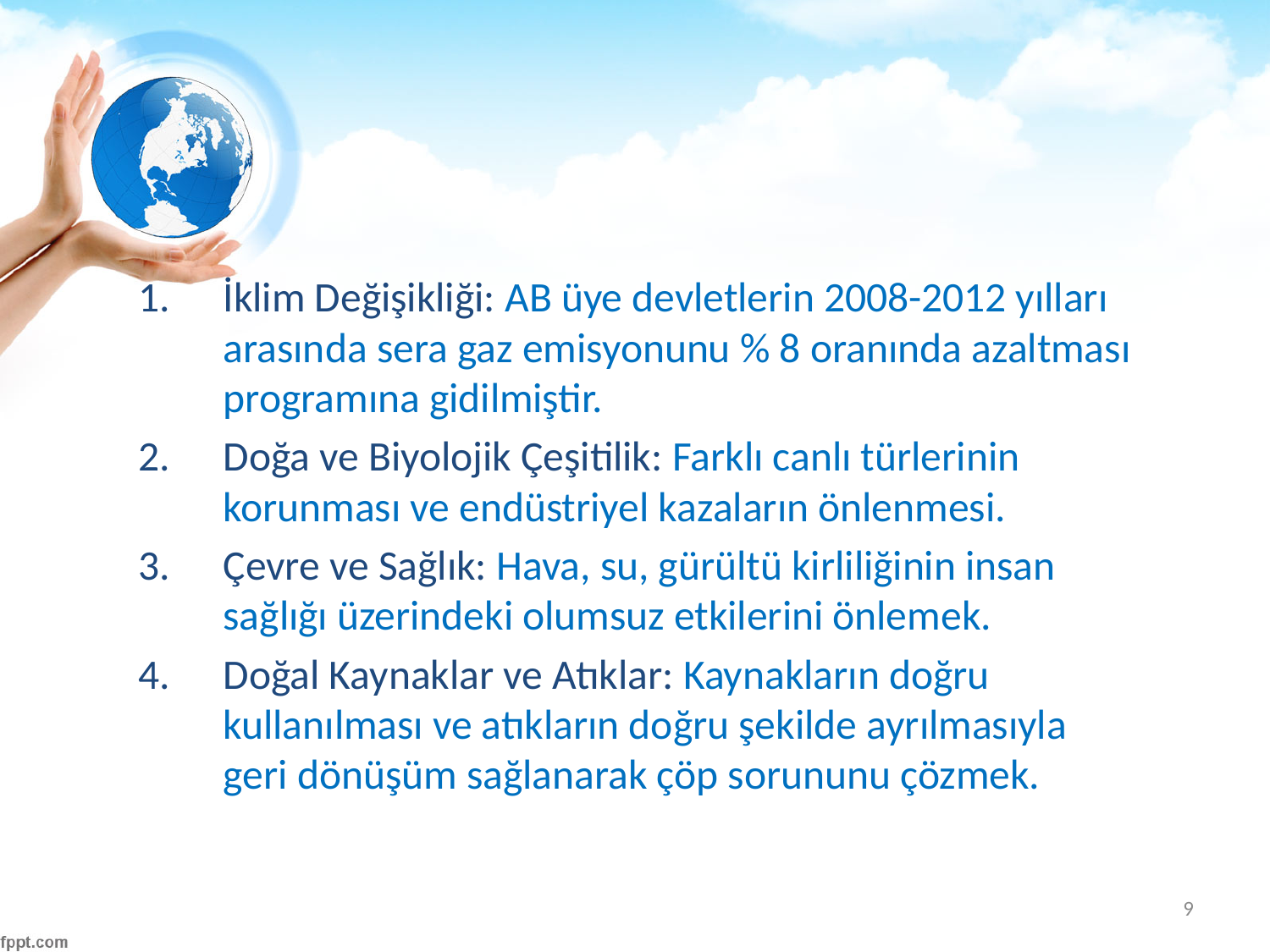

#
İklim Değişikliği: AB üye devletlerin 2008-2012 yılları  arasında sera gaz emisyonunu % 8 oranında azaltması programına gidilmiştir.
Doğa ve Biyolojik Çeşitilik: Farklı canlı türlerinin korunması ve endüstriyel kazaların önlenmesi.
Çevre ve Sağlık: Hava, su, gürültü kirliliğinin insan sağlığı üzerindeki olumsuz etkilerini önlemek.
Doğal Kaynaklar ve Atıklar: Kaynakların doğru kullanılması ve atıkların doğru şekilde ayrılmasıyla geri dönüşüm sağlanarak çöp sorununu çözmek.

9